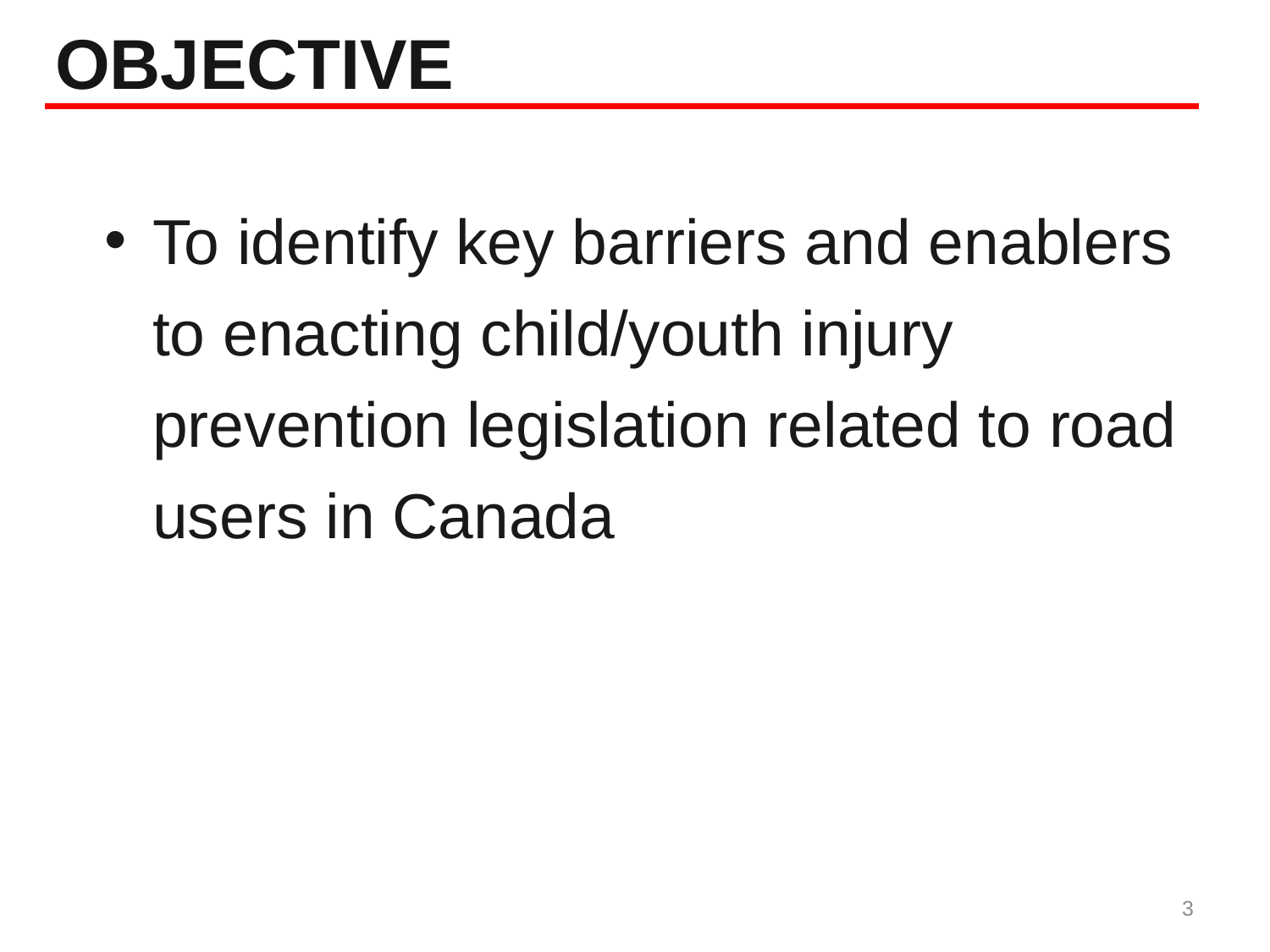

# OBJECTIVE
To identify key barriers and enablers to enacting child/youth injury prevention legislation related to road users in Canada

3